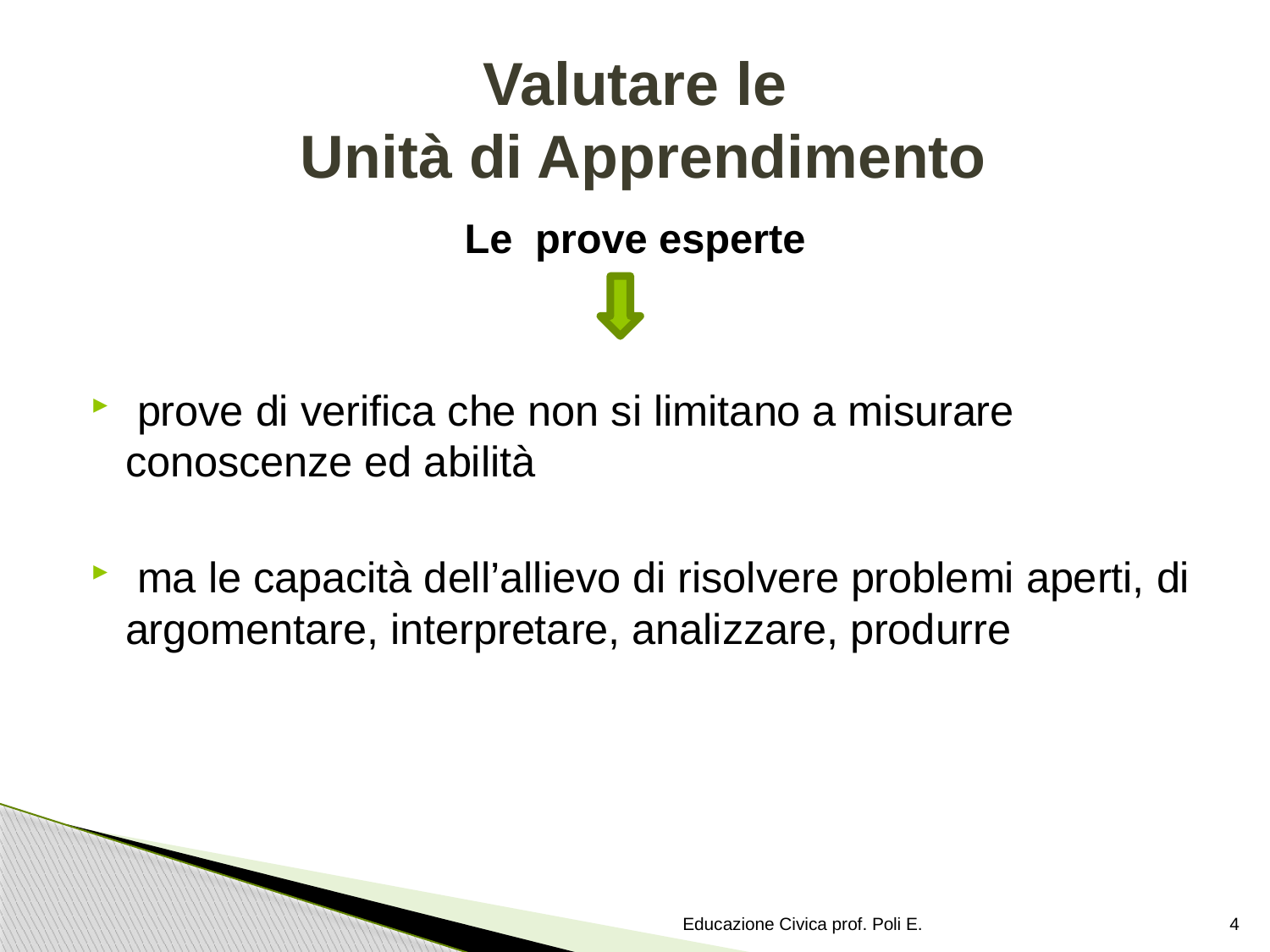

# Valutare le Unità di Apprendimento
Le  prove esperte

 prove di verifica che non si limitano a misurare       conoscenze ed abilità

 ma le capacità dell’allievo di risolvere problemi aperti, di argomentare, interpretare, analizzare, produrre

Educazione Civica prof. Poli E.
4